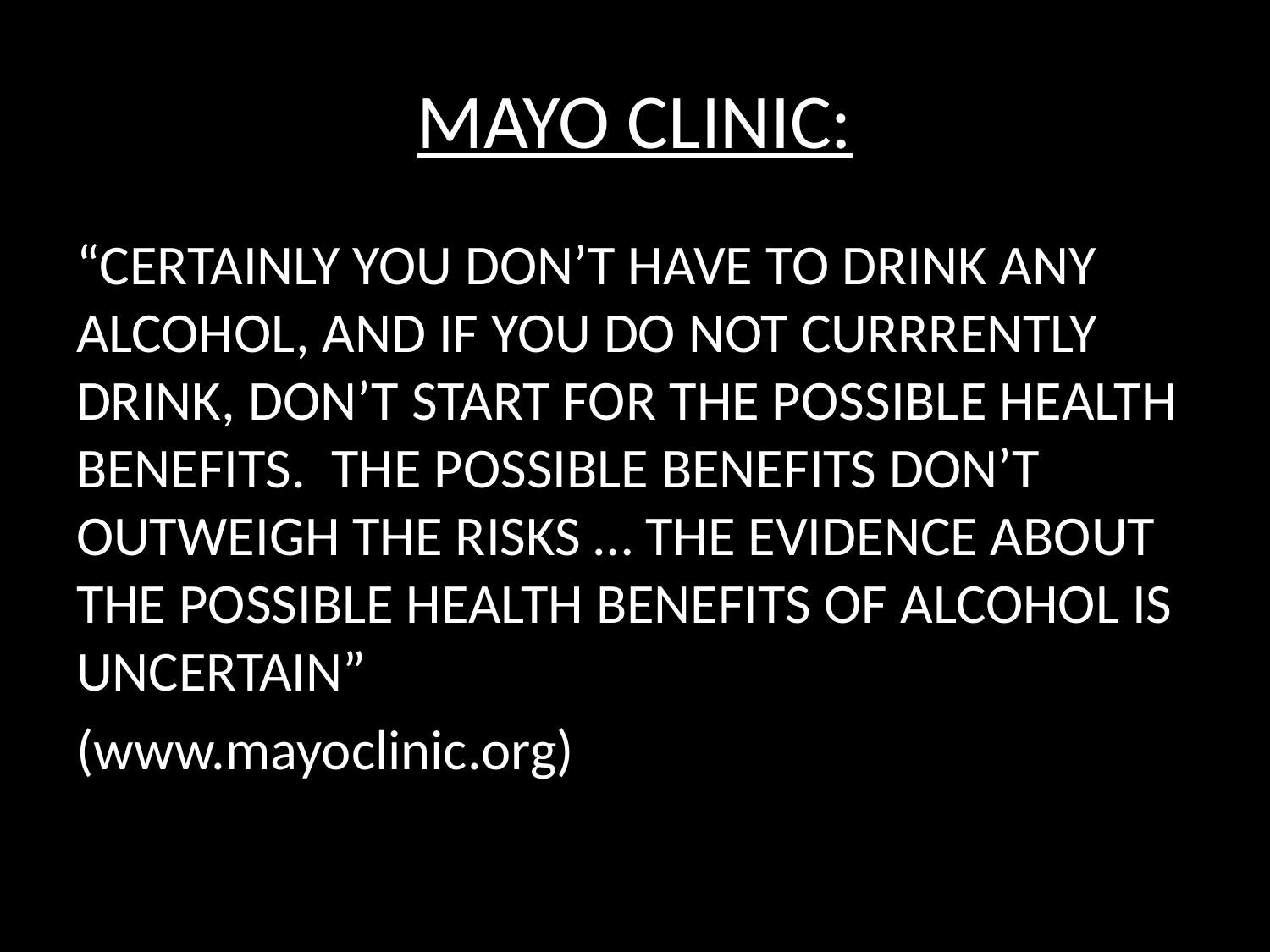

# MAYO CLINIC:
“CERTAINLY YOU DON’T HAVE TO DRINK ANY ALCOHOL, AND IF YOU DO NOT CURRRENTLY DRINK, DON’T START FOR THE POSSIBLE HEALTH BENEFITS.  THE POSSIBLE BENEFITS DON’T OUTWEIGH THE RISKS … THE EVIDENCE ABOUT THE POSSIBLE HEALTH BENEFITS OF ALCOHOL IS UNCERTAIN”
(www.mayoclinic.org)